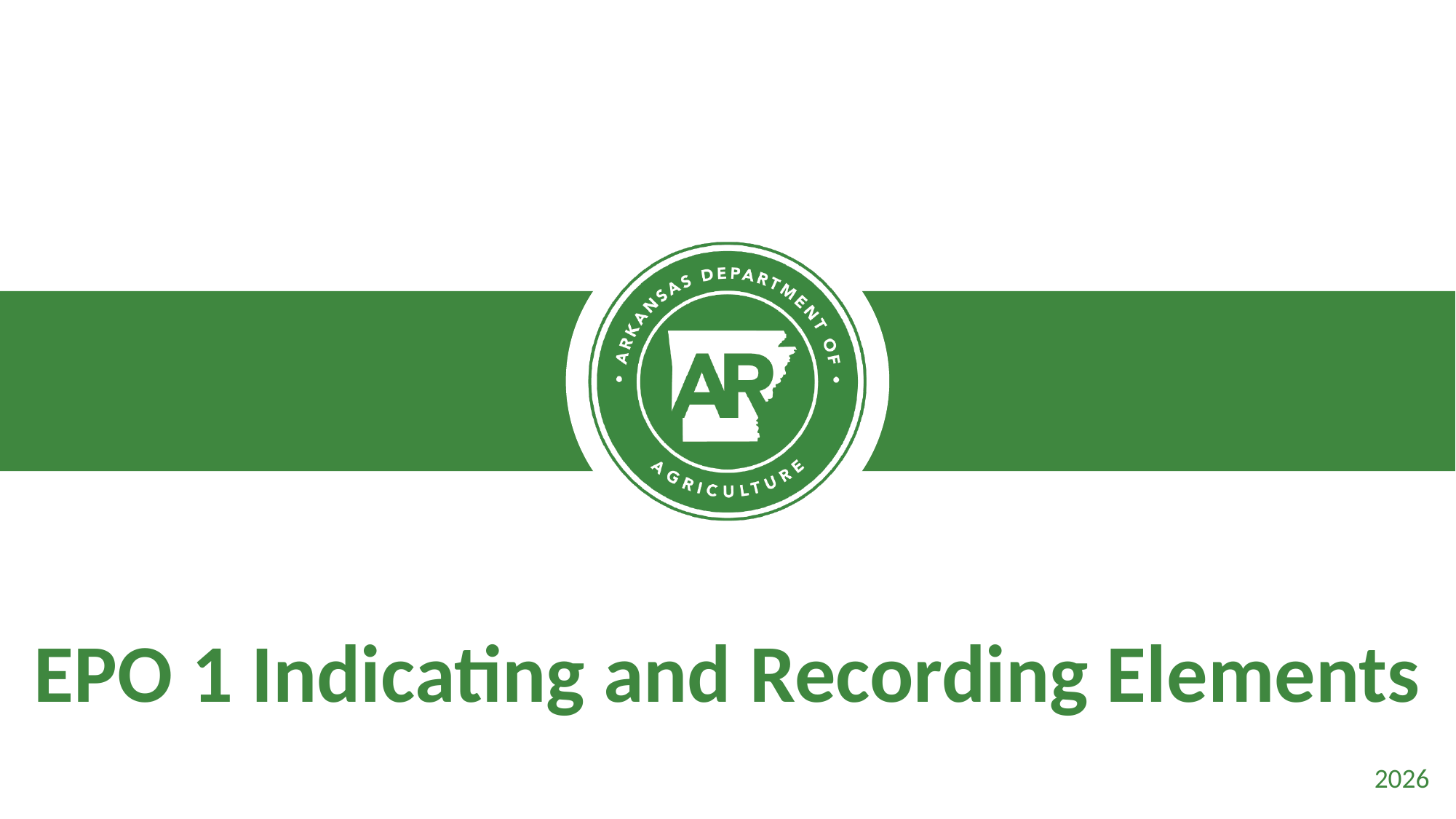

# EPO 1 Indicating and Recording Elements
2026